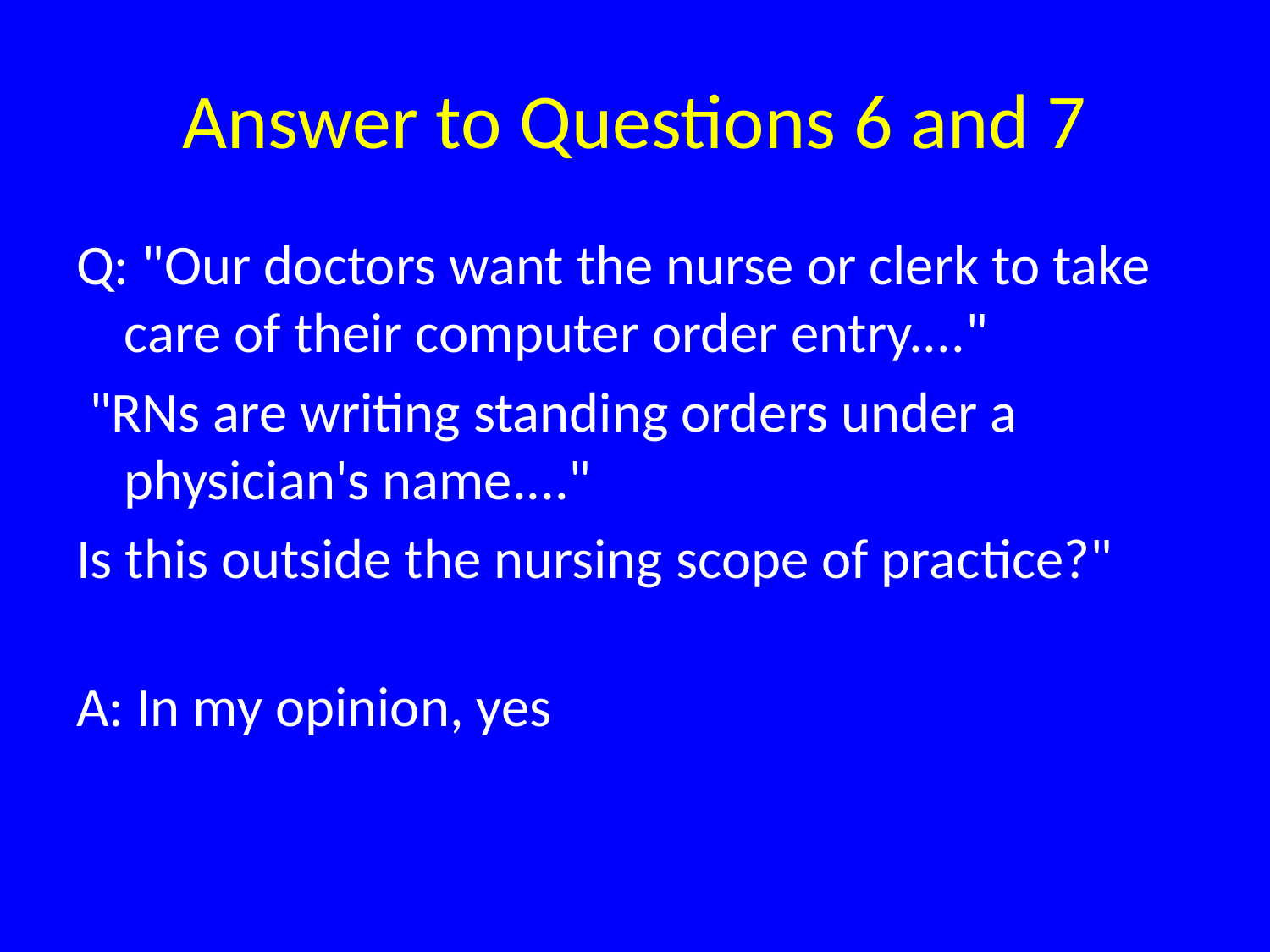

# Answer to Questions 6 and 7
Q: "Our doctors want the nurse or clerk to take care of their computer order entry...."
 "RNs are writing standing orders under a physician's name...."
Is this outside the nursing scope of practice?"

A: In my opinion, yes